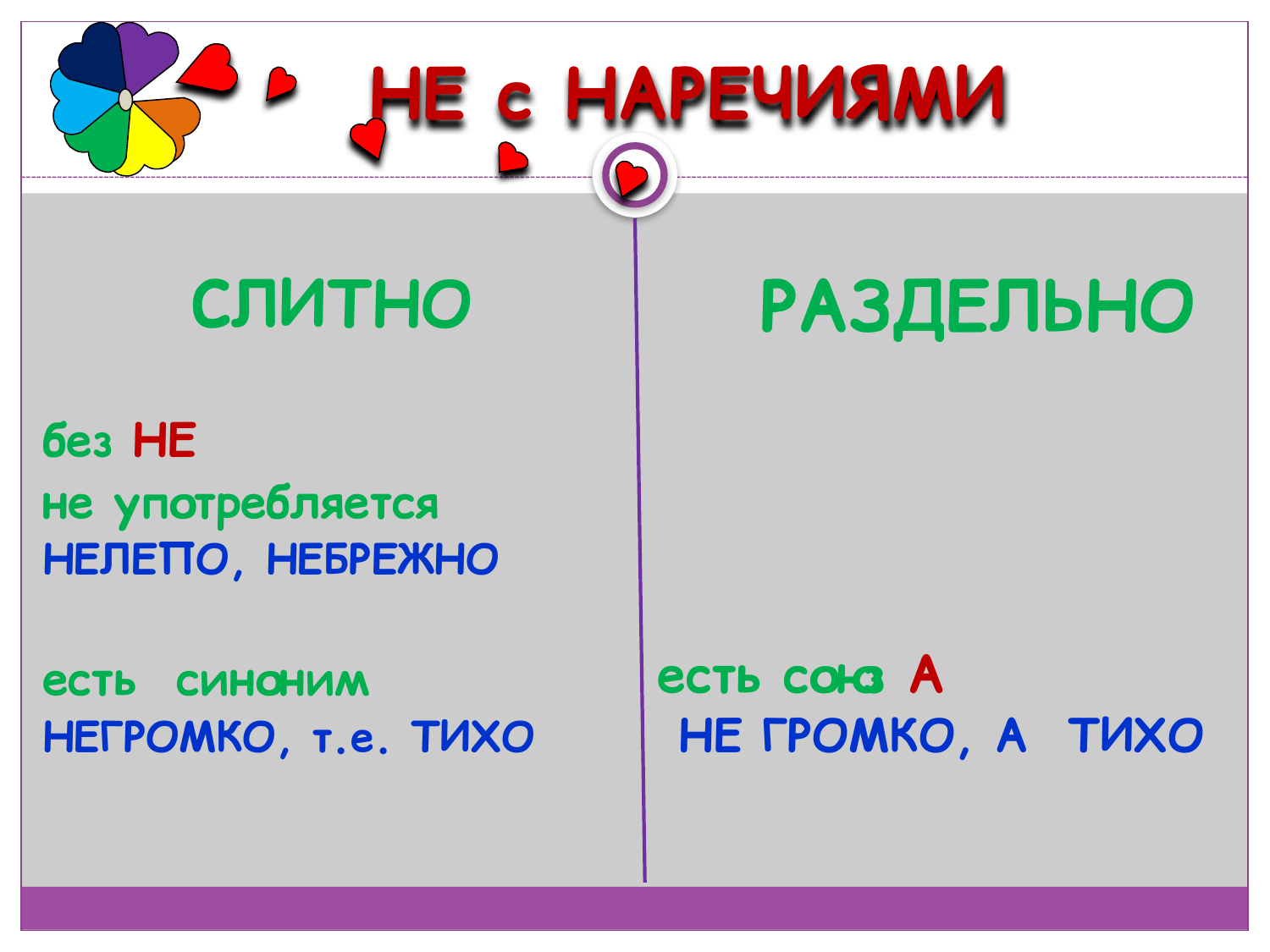

# НЕ с НАРЕЧИЯМИ

СЛИТНО

без НЕ
не употребляется
НЕЛЕПО, НЕБРЕЖНО

есть  синоним
НЕГРОМКО, т.е. ТИХО

   РАЗДЕЛЬНО

есть союз А
 НЕ ГРОМКО, А  ТИХО